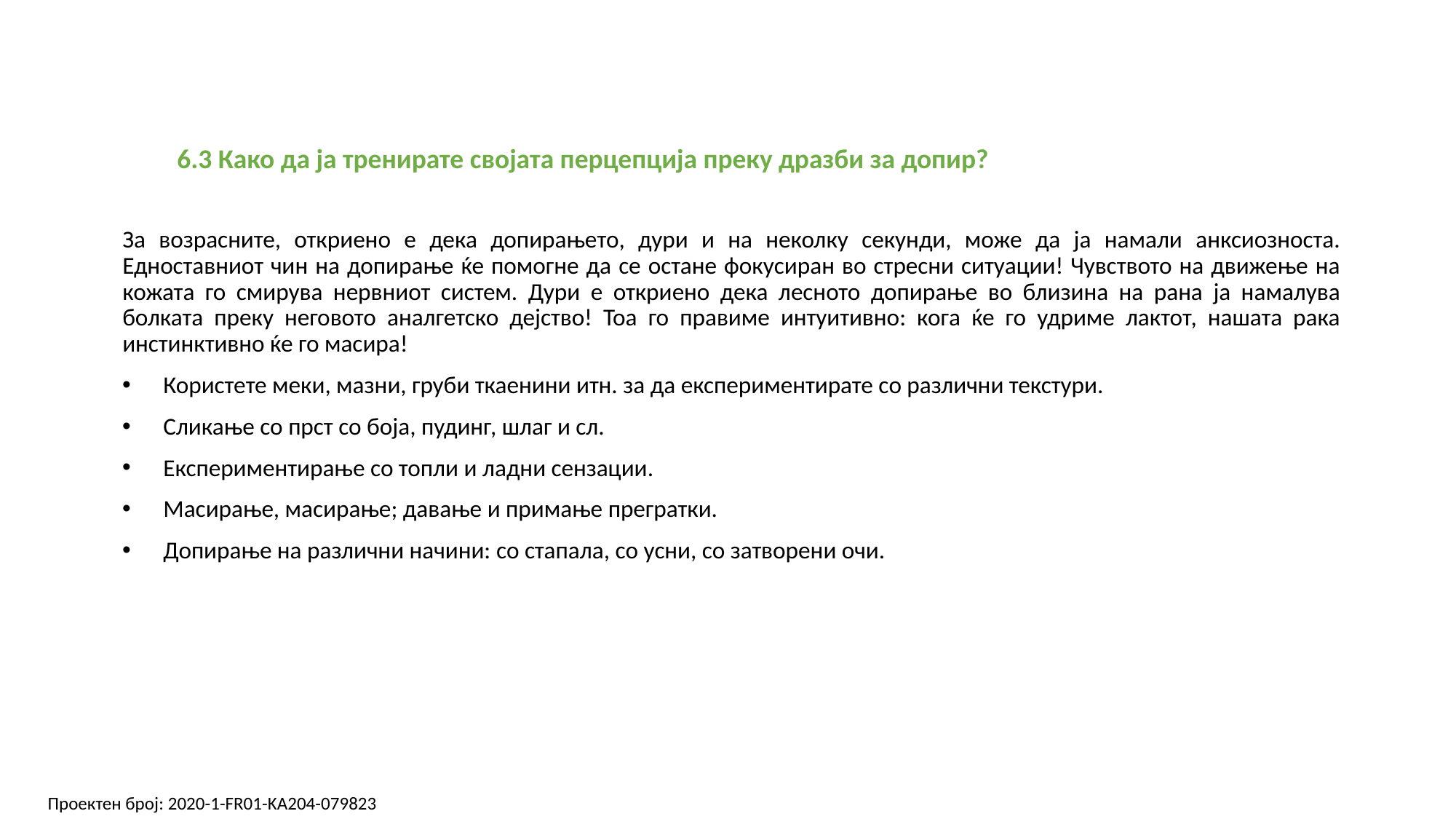

6.3 Како да ја тренирате својата перцепција преку дразби за допир?

За возрасните, откриено е дека допирањето, дури и на неколку секунди, може да ја намали анксиозноста. Едноставниот чин на допирање ќе помогне да се остане фокусиран во стресни ситуации! Чувството на движење на кожата го смирува нервниот систем. Дури е откриено дека лесното допирање во близина на рана ја намалува болката преку неговото аналгетско дејство! Тоа го правиме интуитивно: кога ќе го удриме лактот, нашата рака инстинктивно ќе го масира!
Користете меки, мазни, груби ткаенини итн. за да експериментирате со различни текстури.
Сликање со прст со боја, пудинг, шлаг и сл.
Експериментирање со топли и ладни сензации.
Масирање, масирање; давање и примање прегратки.
Допирање на различни начини: со стапала, со усни, со затворени очи.
Проектен број: 2020-1-FR01-KA204-079823